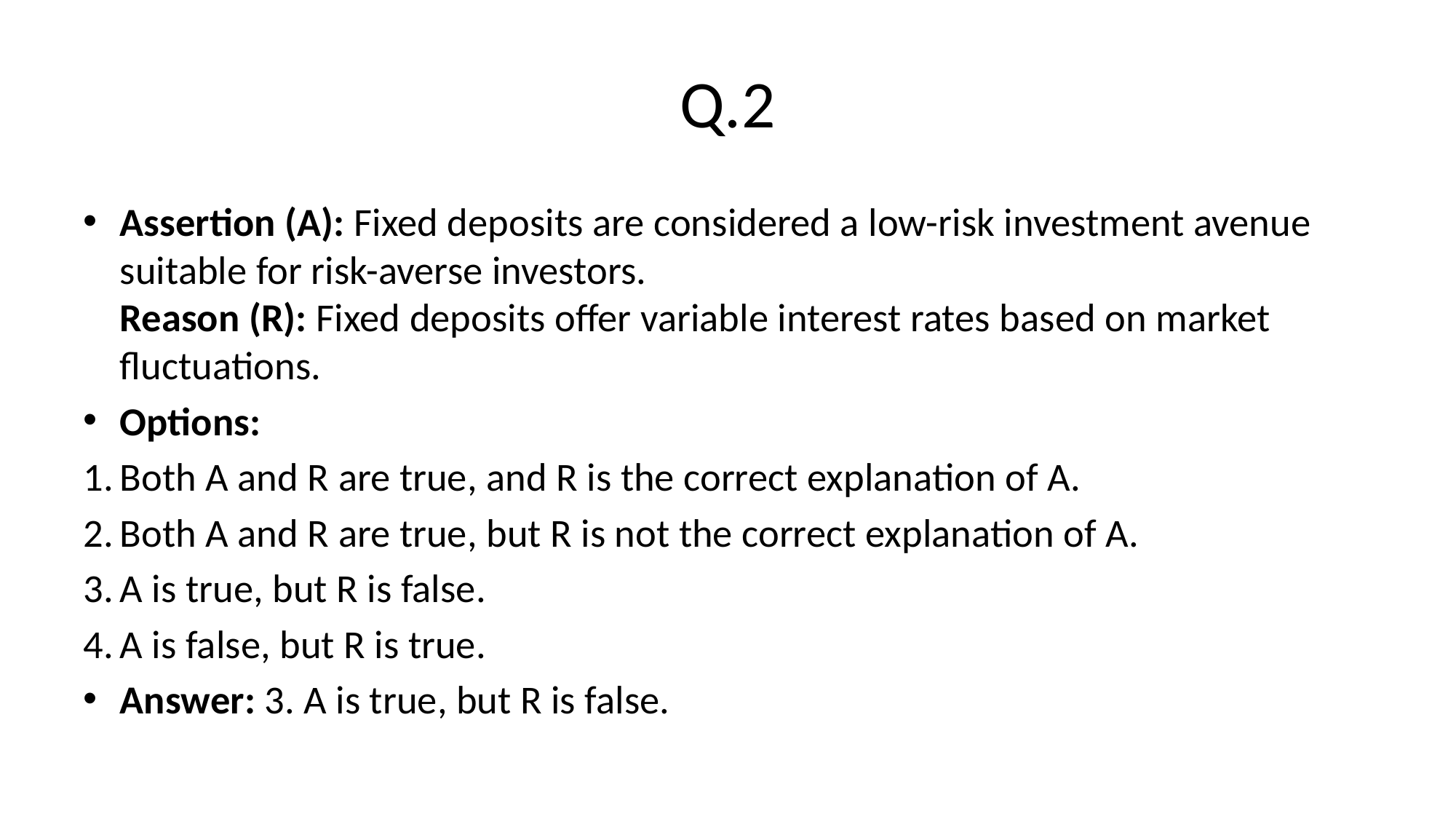

# Q.2
Assertion (A): Fixed deposits are considered a low-risk investment avenue suitable for risk-averse investors.
Reason (R): Fixed deposits offer variable interest rates based on market fluctuations.
Options:
Both A and R are true, and R is the correct explanation of A.
Both A and R are true, but R is not the correct explanation of A.
A is true, but R is false.
A is false, but R is true.
Answer: 3. A is true, but R is false.